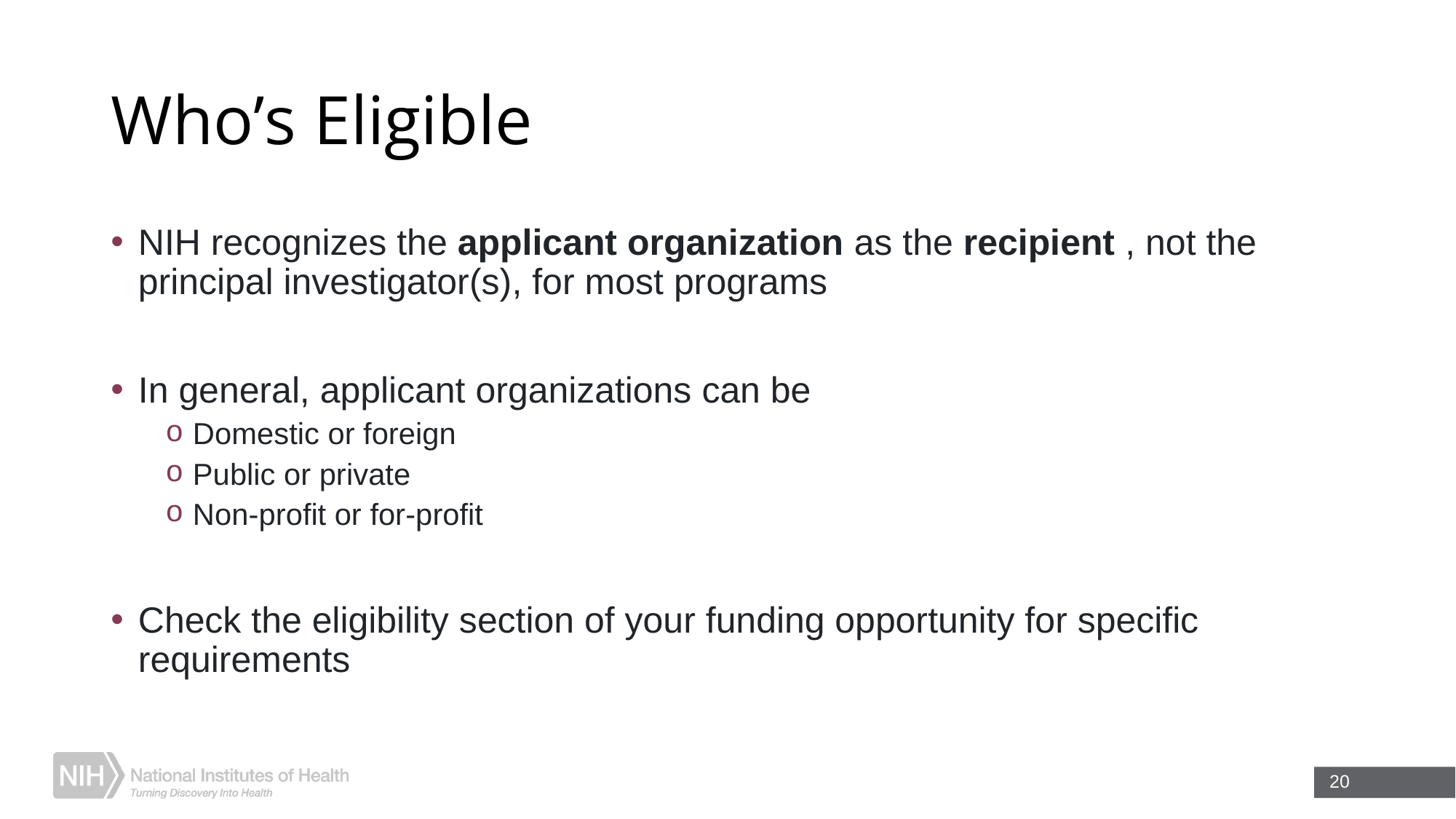

# Who’s Eligible
NIH recognizes the applicant organization as the recipient , not the principal investigator(s), for most programs

In general, applicant organizations can be
Domestic or foreign
Public or private
Non-profit or for-profit

Check the eligibility section of your funding opportunity for specific requirements

20